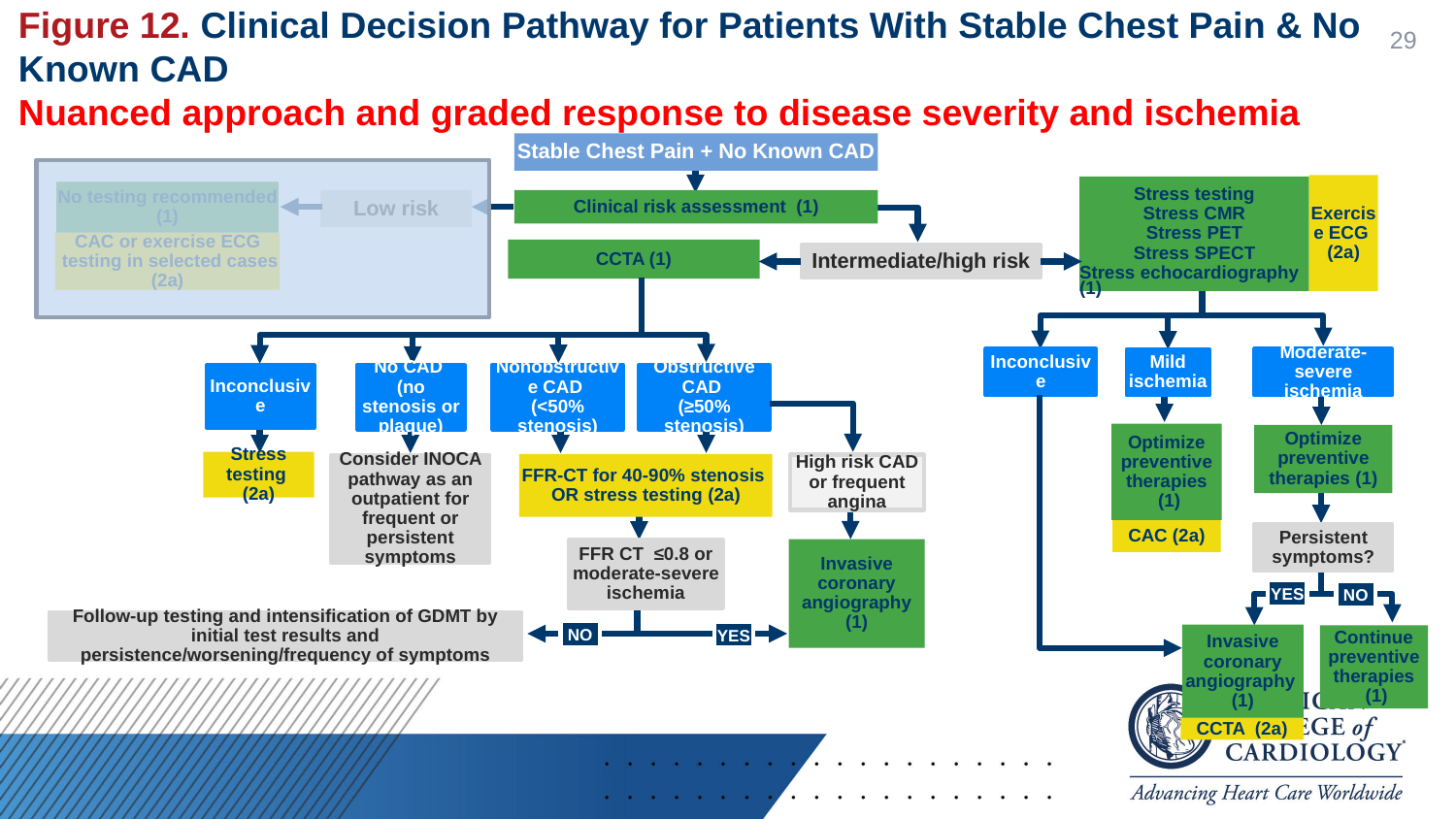

29
Figure 12. Clinical Decision Pathway for Patients With Stable Chest Pain & No Known CAD
Nuanced approach and graded response to disease severity and ischemia
Stable Chest Pain + No Known CAD

Exercise ECG
(2a)
Stress testing
Stress CMR
Stress PET
Stress SPECT
Stress echocardiography (1)
No testing recommended (1)
Clinical risk assessment  (1)
Low risk

CAC or exercise ECG
 testing in selected cases (2a)
CCTA (1)
Intermediate/high risk

Inconclusive
Moderate-severe ischemia
Mild ischemia
Inconclusive
No CAD
(no stenosis or plaque)
Nonobstructive CAD
(<50% stenosis)
Obstructive CAD
(≥50% stenosis)

Optimize preventive therapies
 (1)
Optimize preventive therapies (1)

Stress testing
(2a)
FFR-CT for 40-90% stenosis
OR stress testing (2a)
High risk CAD or frequent angina
Consider INOCA pathway as an outpatient for frequent or persistent symptoms
CAC (2a)
Persistent symptoms?
Invasive coronary angiography (1)
FFR CT  ≤0.8 or moderate-severe ischemia

YES
NO

Follow-up testing and intensification of GDMT by initial test results and persistence/worsening/frequency of symptoms
NO
YES
Invasive coronary angiography
(1)
Continue preventive therapies
 (1)
CCTA  (2a)